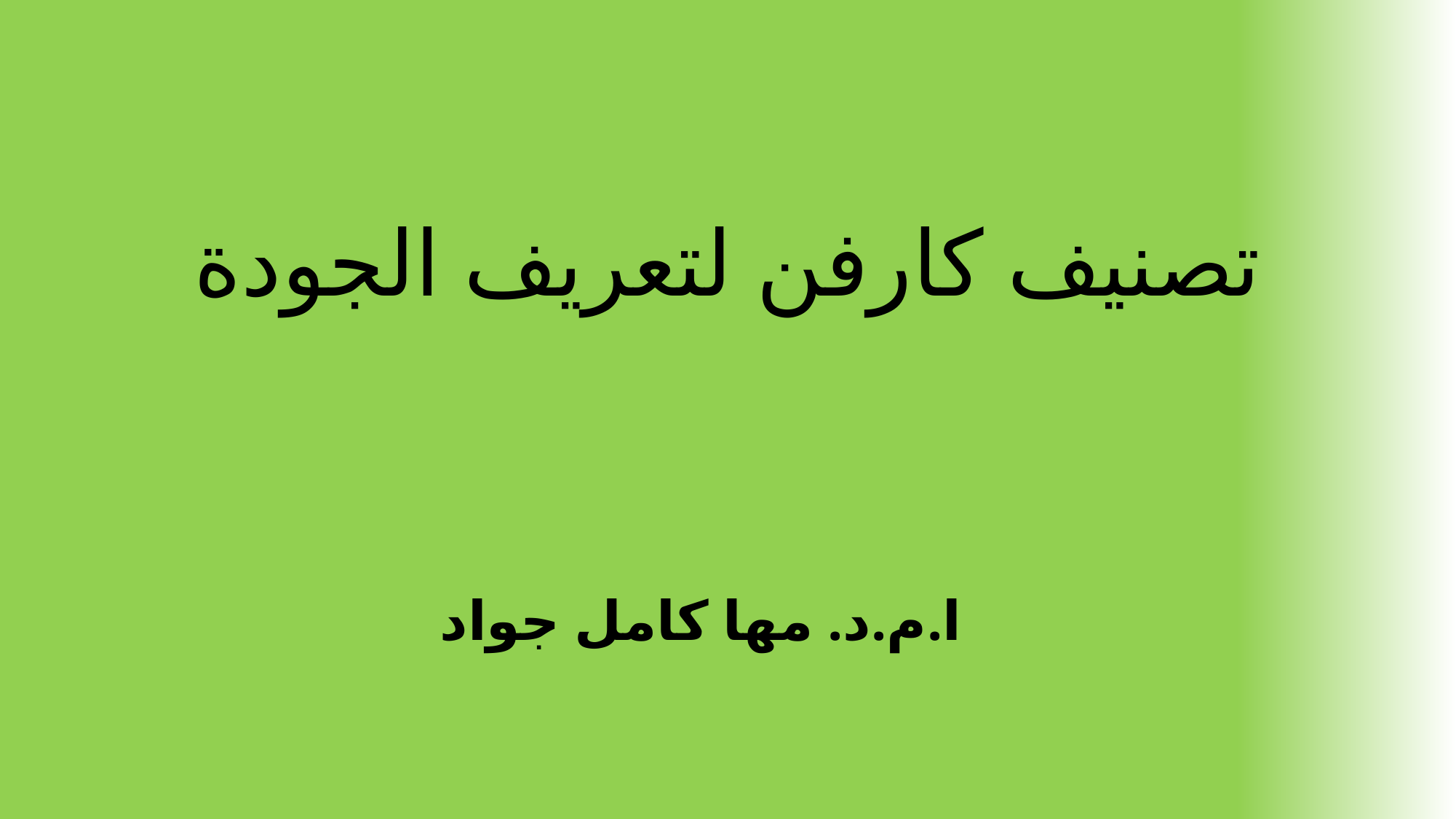

# تصنيف كارفن لتعريف الجودة
ا.م.د. مها كامل جواد